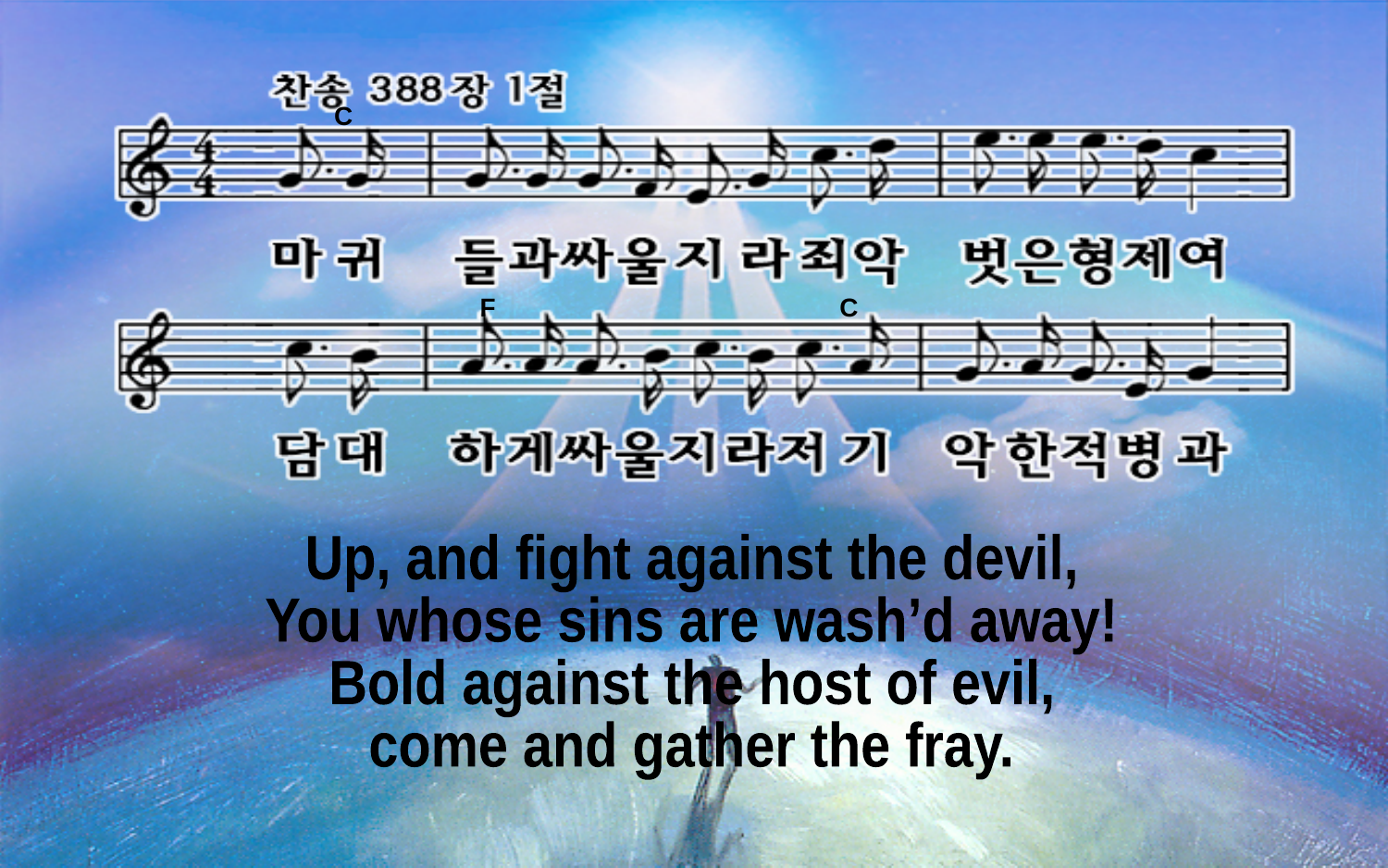

C
F                                                C

Up, and fight against the devil,
You whose sins are wash’d away!
Bold against the host of evil,
come and gather the fray.